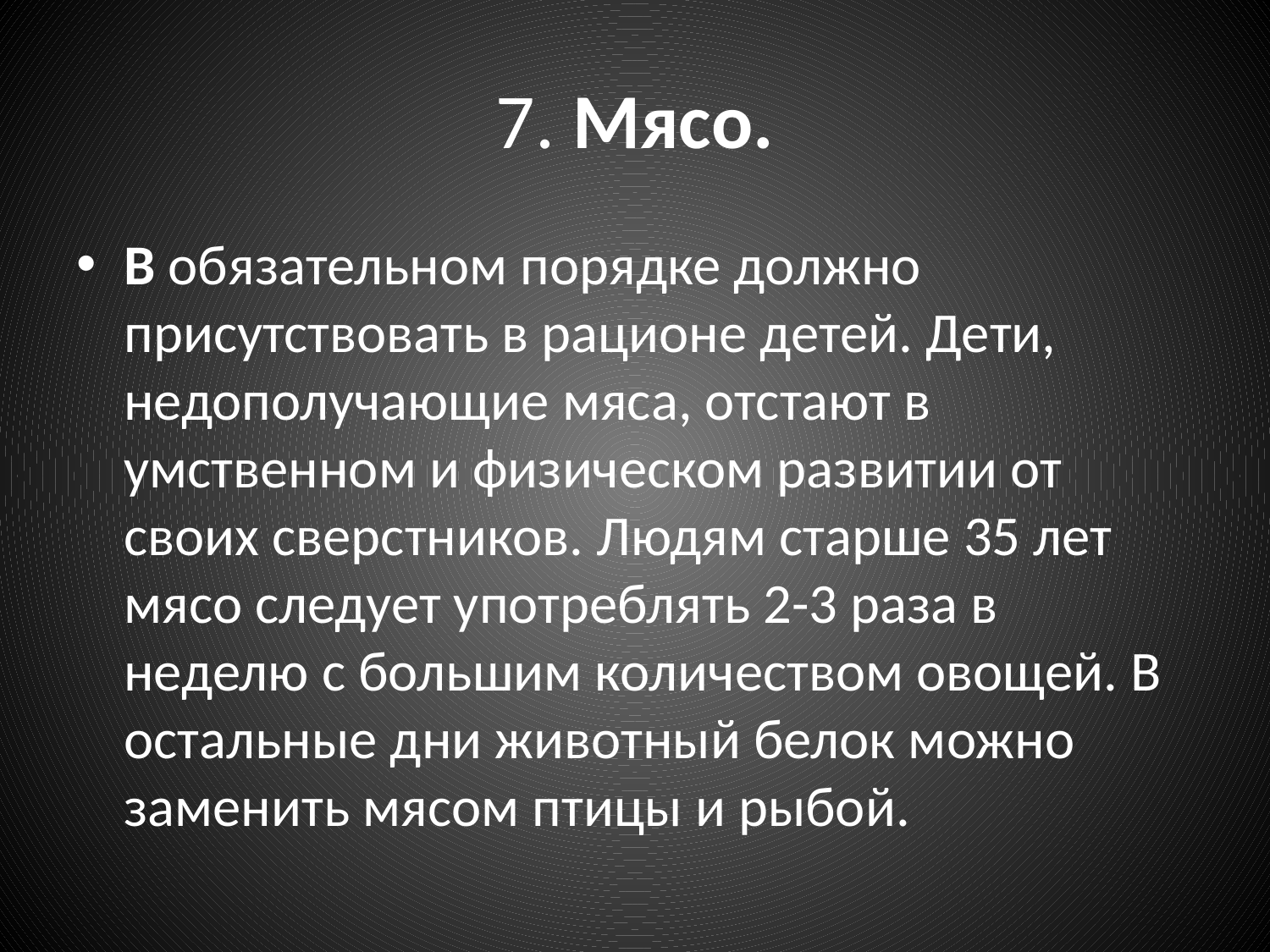

# 7. Мясо.
В обязательном порядке должно присутствовать в рационе детей. Дети, недополучающие мяса, отстают в умственном и физическом развитии от своих сверстников. Людям старше 35 лет мясо следует употреблять 2-3 раза в неделю с большим количеством овощей. В остальные дни животный белок можно заменить мясом птицы и рыбой.